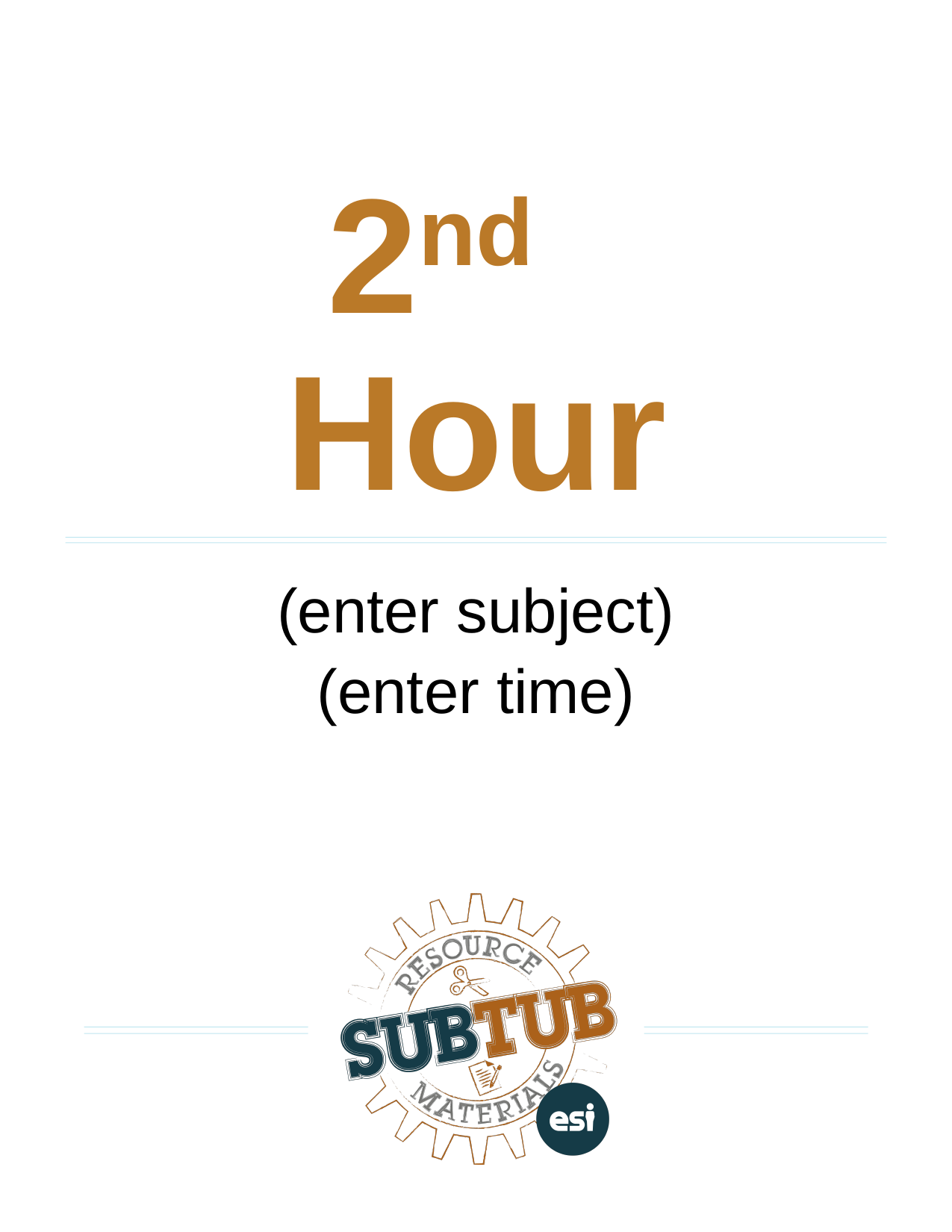

# 2nd Hour
(enter subject)
(enter time)